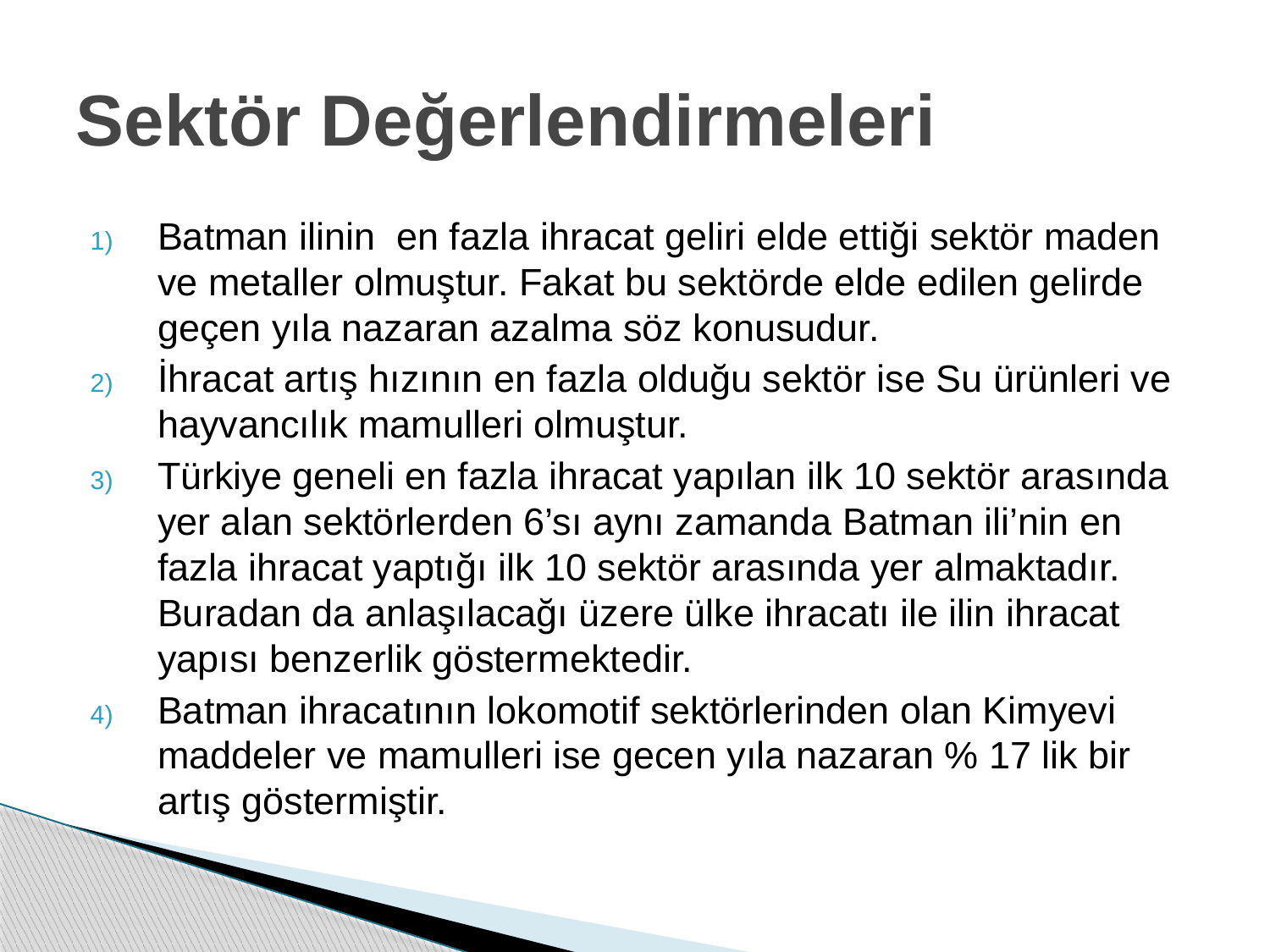

# Sektör Değerlendirmeleri
Batman ilinin  en fazla ihracat geliri elde ettiği sektör maden ve metaller olmuştur. Fakat bu sektörde elde edilen gelirde geçen yıla nazaran azalma söz konusudur.
İhracat artış hızının en fazla olduğu sektör ise Su ürünleri ve hayvancılık mamulleri olmuştur.
Türkiye geneli en fazla ihracat yapılan ilk 10 sektör arasında yer alan sektörlerden 6’sı aynı zamanda Batman ili’nin en fazla ihracat yaptığı ilk 10 sektör arasında yer almaktadır. Buradan da anlaşılacağı üzere ülke ihracatı ile ilin ihracat yapısı benzerlik göstermektedir.
Batman ihracatının lokomotif sektörlerinden olan Kimyevi maddeler ve mamulleri ise gecen yıla nazaran % 17 lik bir artış göstermiştir.